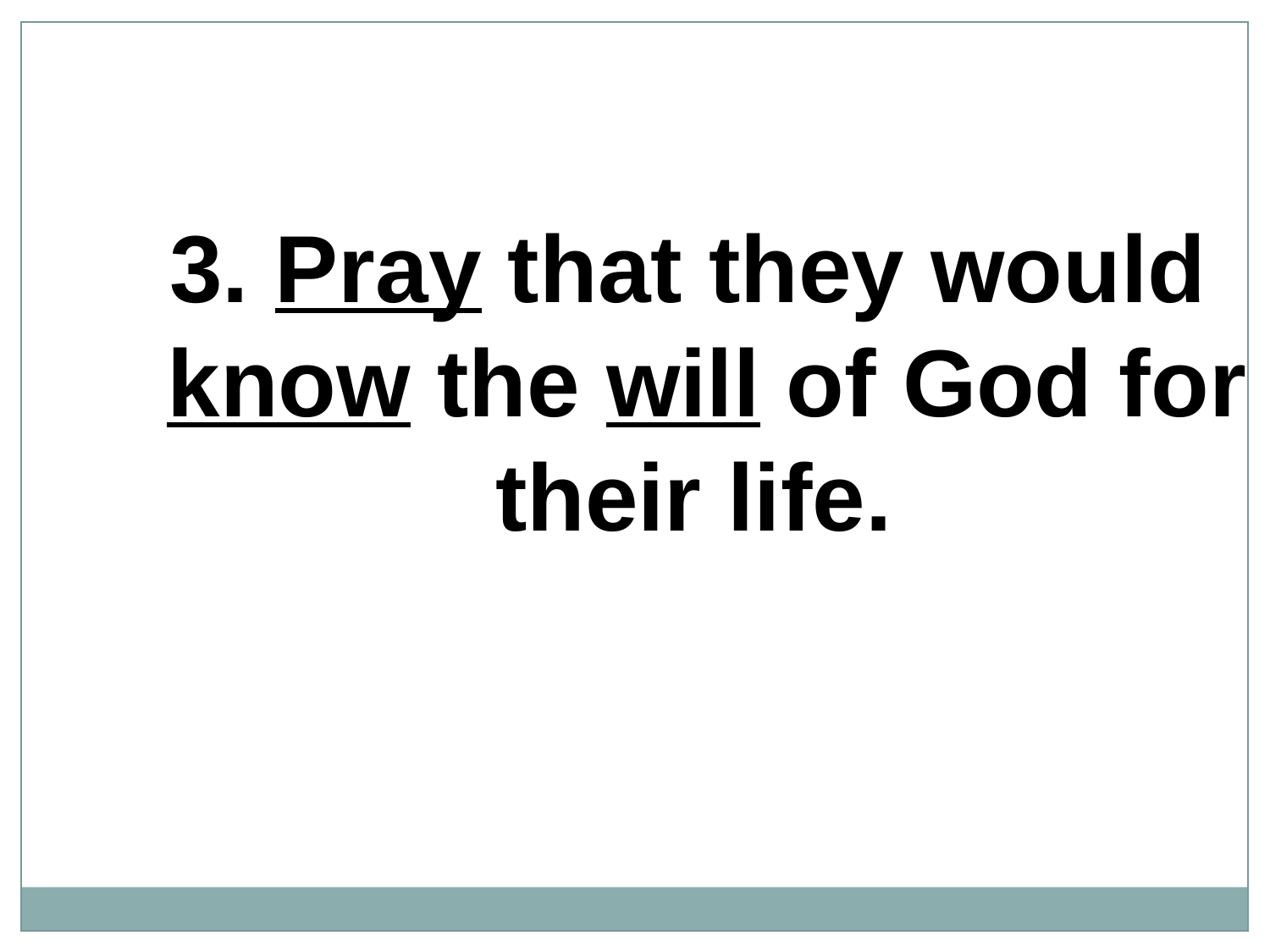

3. Pray that they would know the will of God for their life.